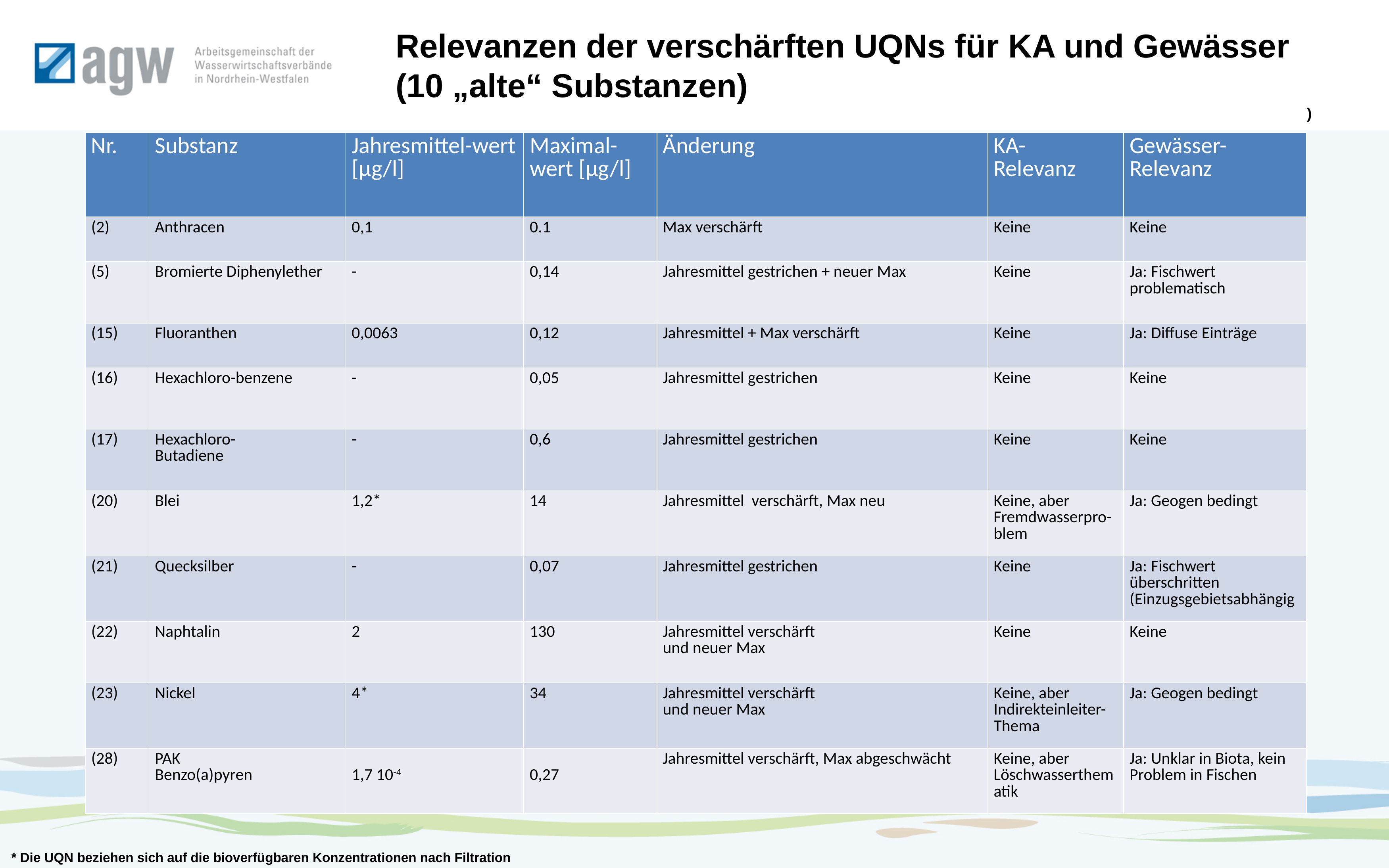

Relevanzen der verschärften UQNs für KA und Gewässer
(10 „alte“ Substanzen)
)
| Nr. | Substanz | Jahresmittel-wert [µg/l] | Maximal-wert [µg/l] | Änderung | KA- Relevanz | Gewässer- Relevanz |
| --- | --- | --- | --- | --- | --- | --- |
| (2) | Anthracen | 0,1 | 0.1 | Max verschärft | Keine | Keine |
| (5) | Bromierte Diphenylether | - | 0,14 | Jahresmittel gestrichen + neuer Max | Keine | Ja: Fischwert problematisch |
| (15) | Fluoranthen | 0,0063 | 0,12 | Jahresmittel + Max verschärft | Keine | Ja: Diffuse Einträge |
| (16) | Hexachloro-benzene | - | 0,05 | Jahresmittel gestrichen | Keine | Keine |
| (17) | Hexachloro- Butadiene | - | 0,6 | Jahresmittel gestrichen | Keine | Keine |
| (20) | Blei | 1,2\* | 14 | Jahresmittel verschärft, Max neu | Keine, aber Fremdwasserpro-blem | Ja: Geogen bedingt |
| (21) | Quecksilber | - | 0,07 | Jahresmittel gestrichen | Keine | Ja: Fischwert überschritten (Einzugsgebietsabhängig |
| (22) | Naphtalin | 2 | 130 | Jahresmittel verschärft und neuer Max | Keine | Keine |
| (23) | Nickel | 4\* | 34 | Jahresmittel verschärft und neuer Max | Keine, aber Indirekteinleiter-Thema | Ja: Geogen bedingt |
| (28) | PAK Benzo(a)pyren | 1,7 10-4 | 0,27 | Jahresmittel verschärft, Max abgeschwächt | Keine, aber Löschwasserthematik | Ja: Unklar in Biota, kein Problem in Fischen |
* Die UQN beziehen sich auf die bioverfügbaren Konzentrationen nach Filtration